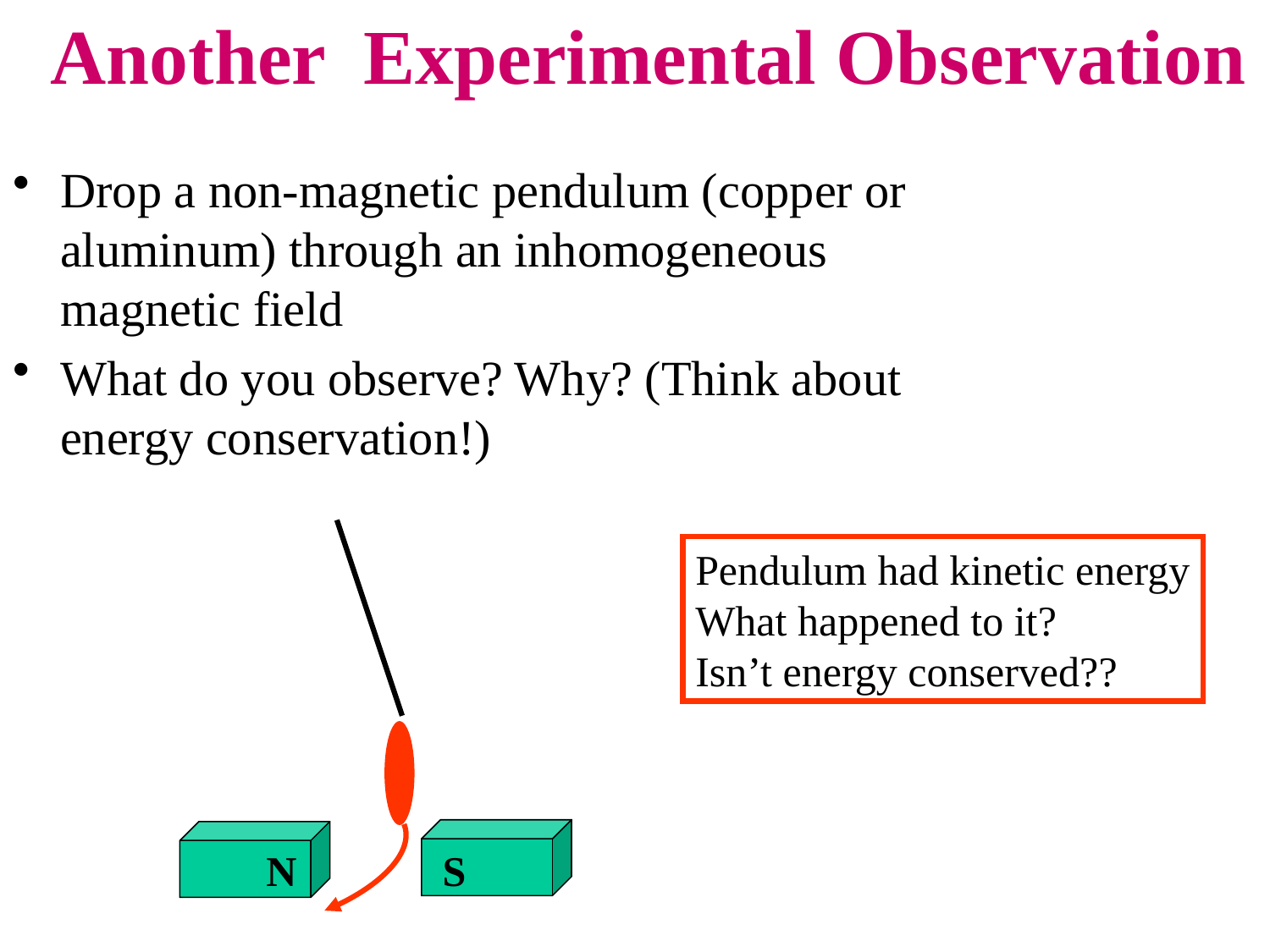

# Another  Experimental Observation
Drop a non-magnetic pendulum (copper or aluminum) through an inhomogeneous magnetic field
What do you observe? Why? (Think about energy conservation!)

Pendulum had kinetic energy
What happened to it?
Isn’t energy conserved??

N
S